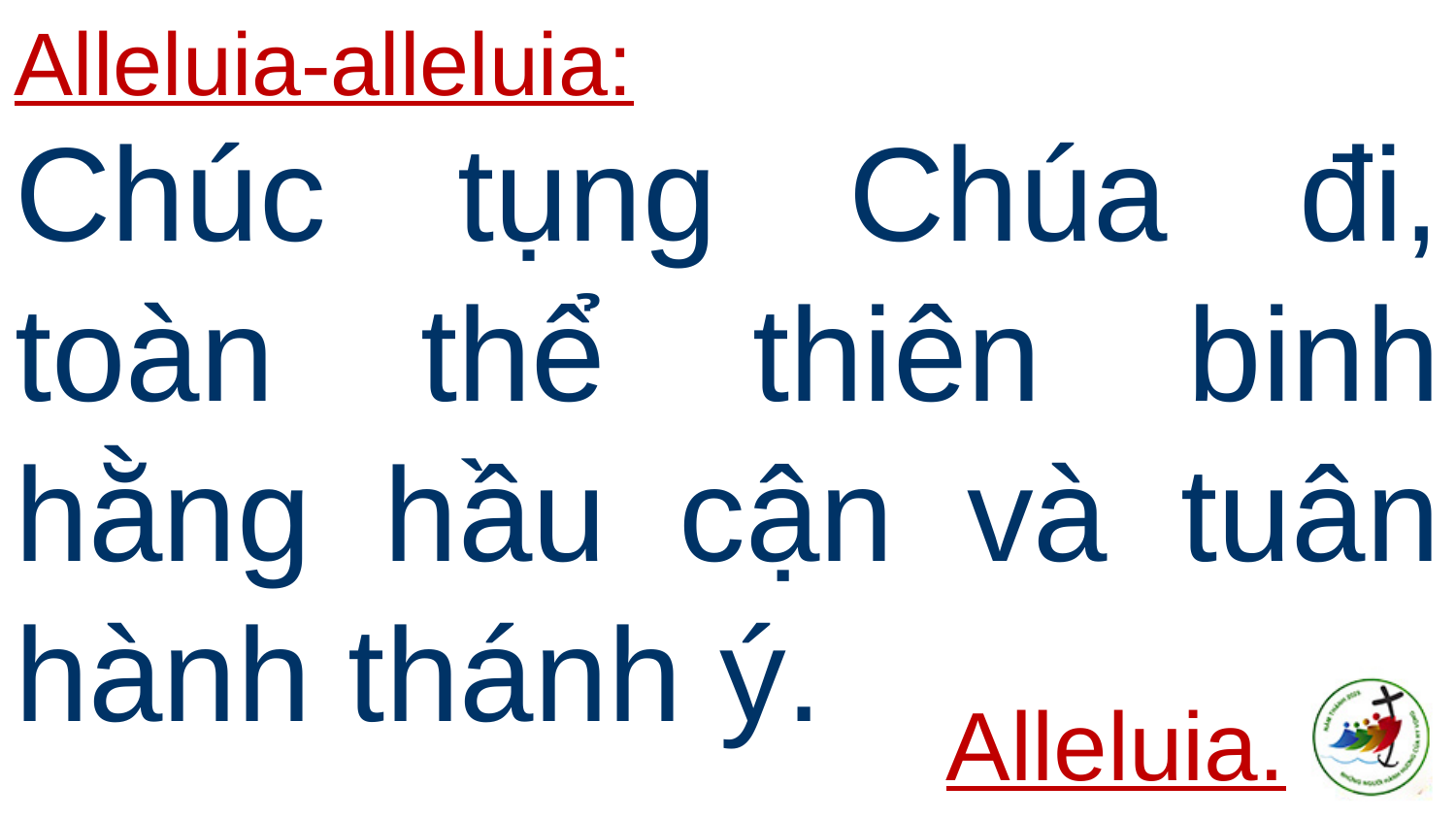

Alleluia-alleluia:
# Chúc tụng Chúa đi, toàn thể thiên binh hằng hầu cận và tuân hành thánh ý.
Alleluia.